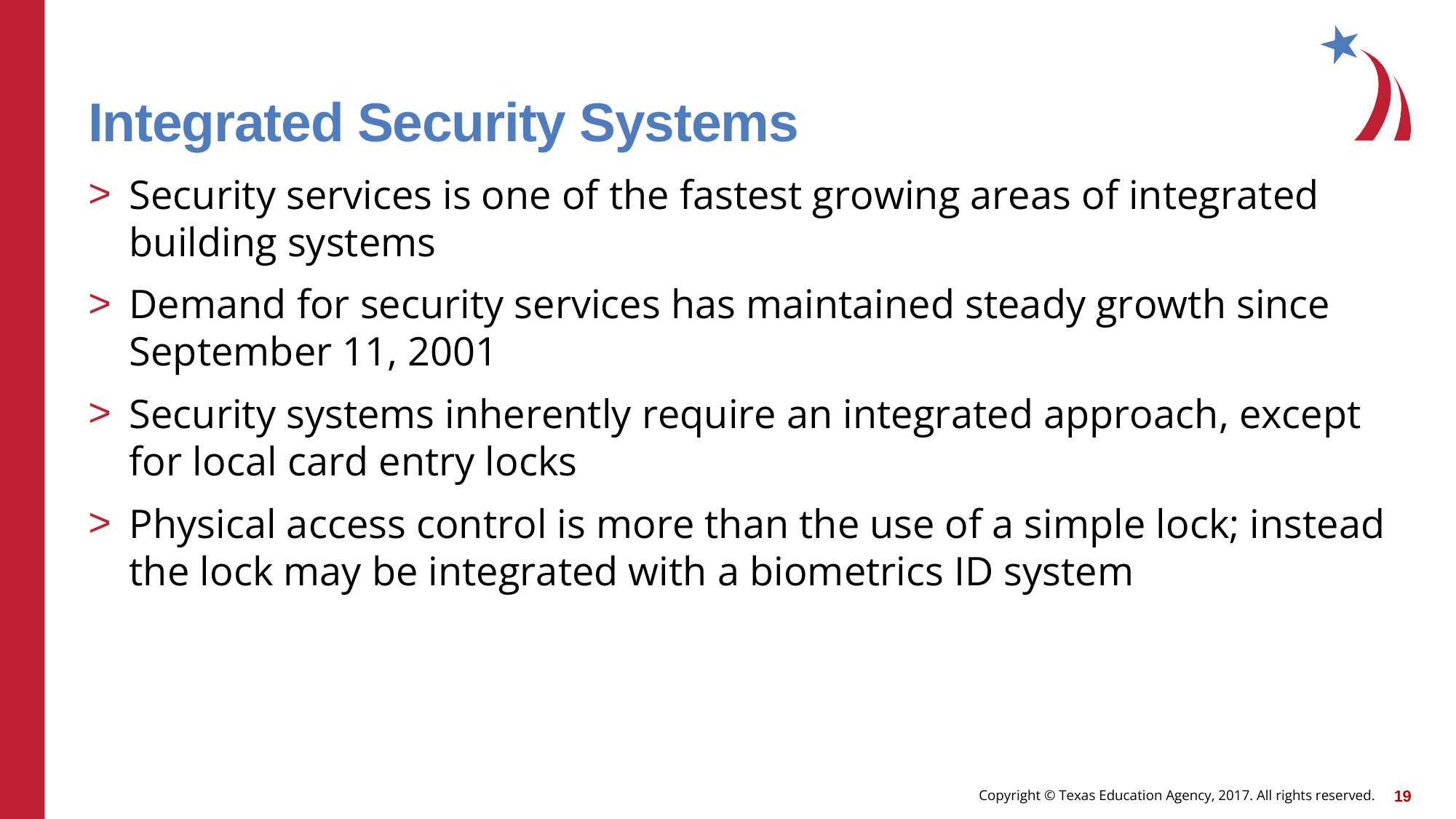

# Integrated Security Systems
Security services is one of the fastest growing areas of integrated building systems
Demand for security services has maintained steady growth since September 11, 2001
Security systems inherently require an integrated approach, except for local card entry locks
Physical access control is more than the use of a simple lock; instead the lock may be integrated with a biometrics ID system